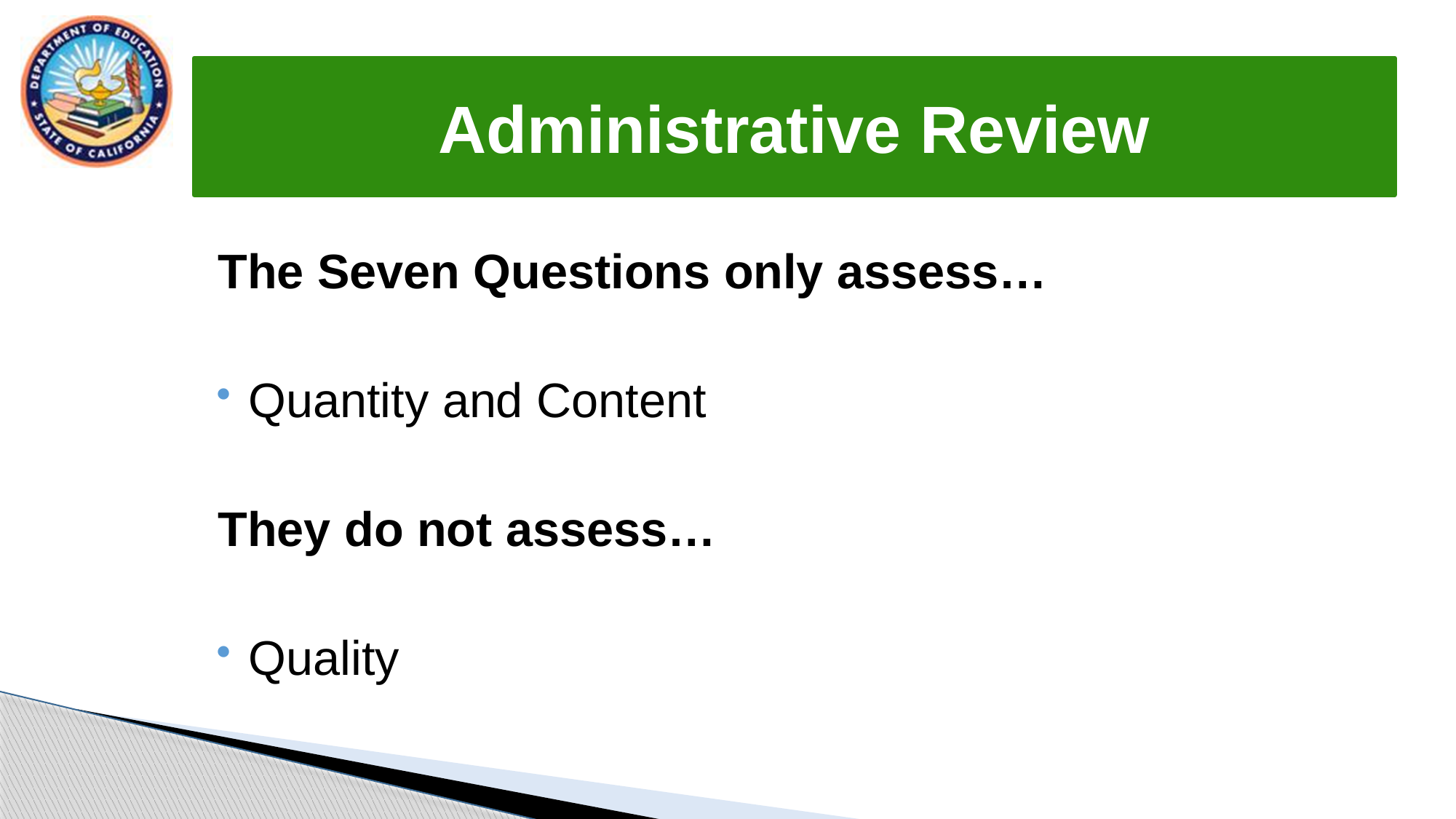

# Administrative Review
The Seven Questions only assess…

Quantity and Content

They do not assess…

Quality